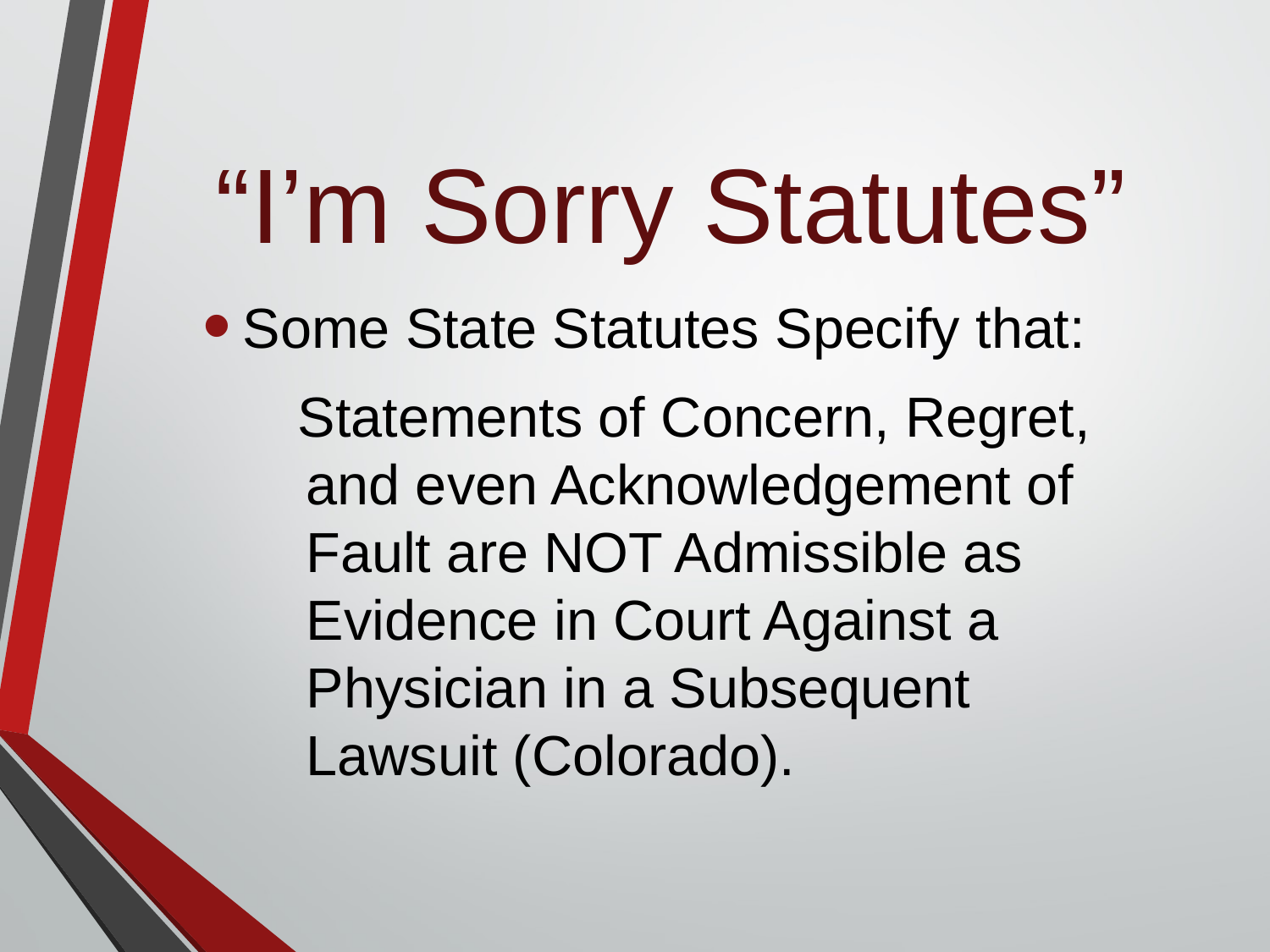

# “I’m Sorry Statutes”
Some State Statutes Specify that:
  Statements of Concern, Regret, and even Acknowledgement of Fault are NOT Admissible as Evidence in Court Against a Physician in a Subsequent Lawsuit (Colorado).